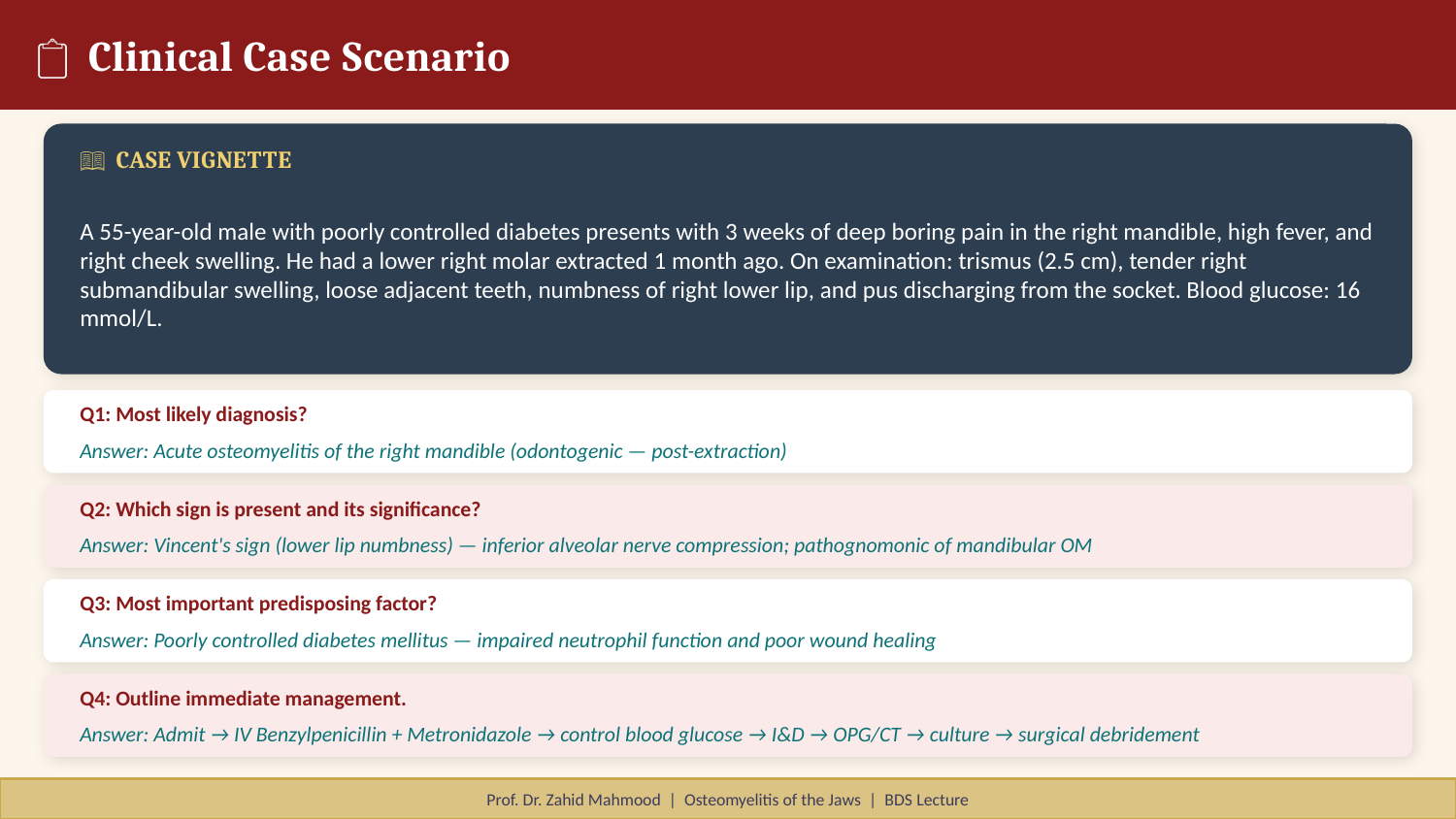

📋  Clinical Case Scenario

📖  CASE VIGNETTE
A 55-year-old male with poorly controlled diabetes presents with 3 weeks of deep boring pain in the right mandible, high fever, and right cheek swelling. He had a lower right molar extracted 1 month ago. On examination: trismus (2.5 cm), tender right submandibular swelling, loose adjacent teeth, numbness of right lower lip, and pus discharging from the socket. Blood glucose: 16 mmol/L.

Q1: Most likely diagnosis?
Answer: Acute osteomyelitis of the right mandible (odontogenic — post-extraction)

Q2: Which sign is present and its significance?
Answer: Vincent's sign (lower lip numbness) — inferior alveolar nerve compression; pathognomonic of mandibular OM

Q3: Most important predisposing factor?
Answer: Poorly controlled diabetes mellitus — impaired neutrophil function and poor wound healing

Q4: Outline immediate management.
Answer: Admit → IV Benzylpenicillin + Metronidazole → control blood glucose → I&D → OPG/CT → culture → surgical debridement

Prof. Dr. Zahid Mahmood  |  Osteomyelitis of the Jaws  |  BDS Lecture